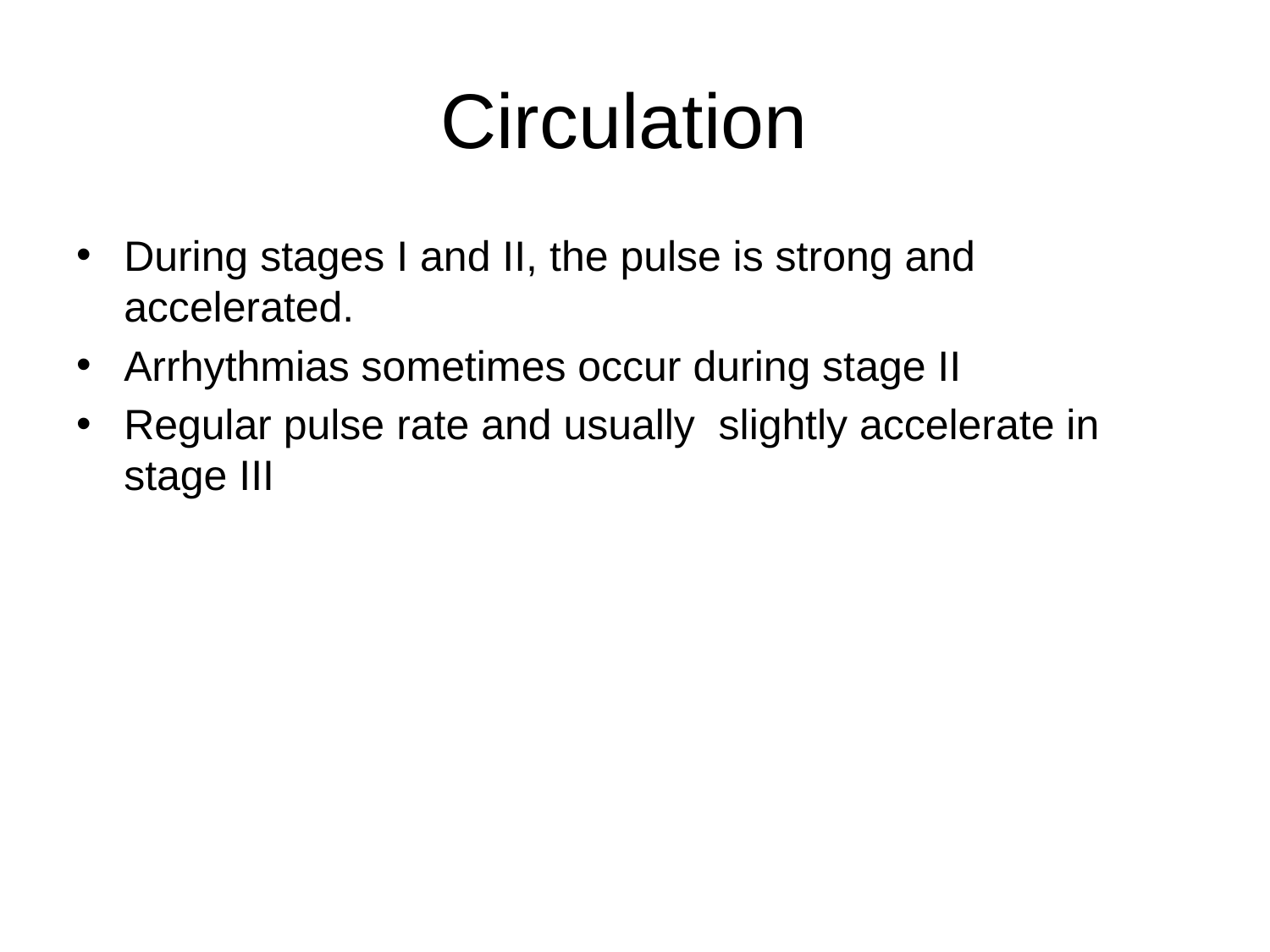

# Circulation
During stages I and II, the pulse is strong and accelerated.
Arrhythmias sometimes occur during stage II
Regular pulse rate and usually  slightly accelerate in stage III